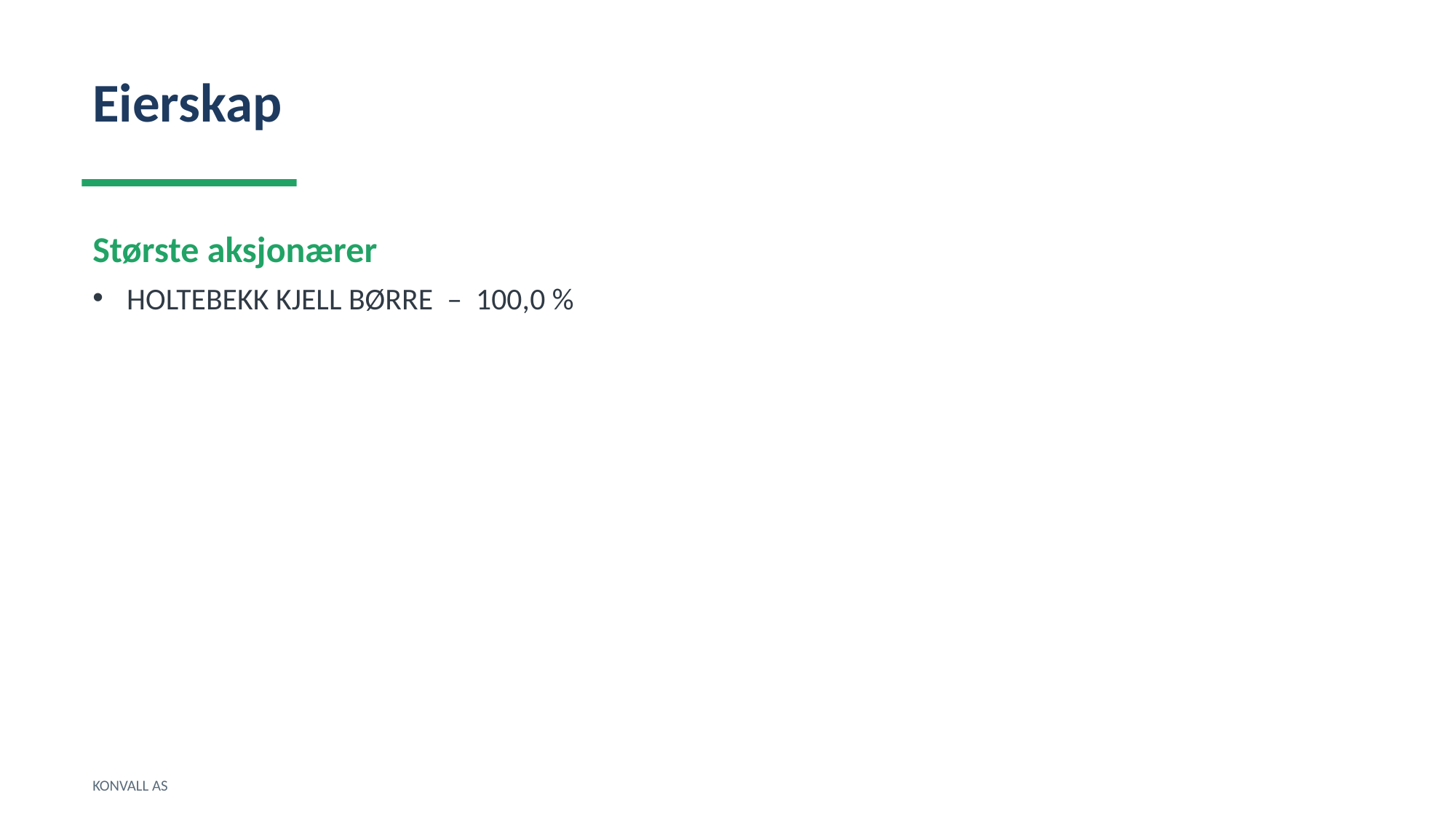

Eierskap

Største aksjonærer
HOLTEBEKK KJELL BØRRE  –  100,0 %
KONVALL AS